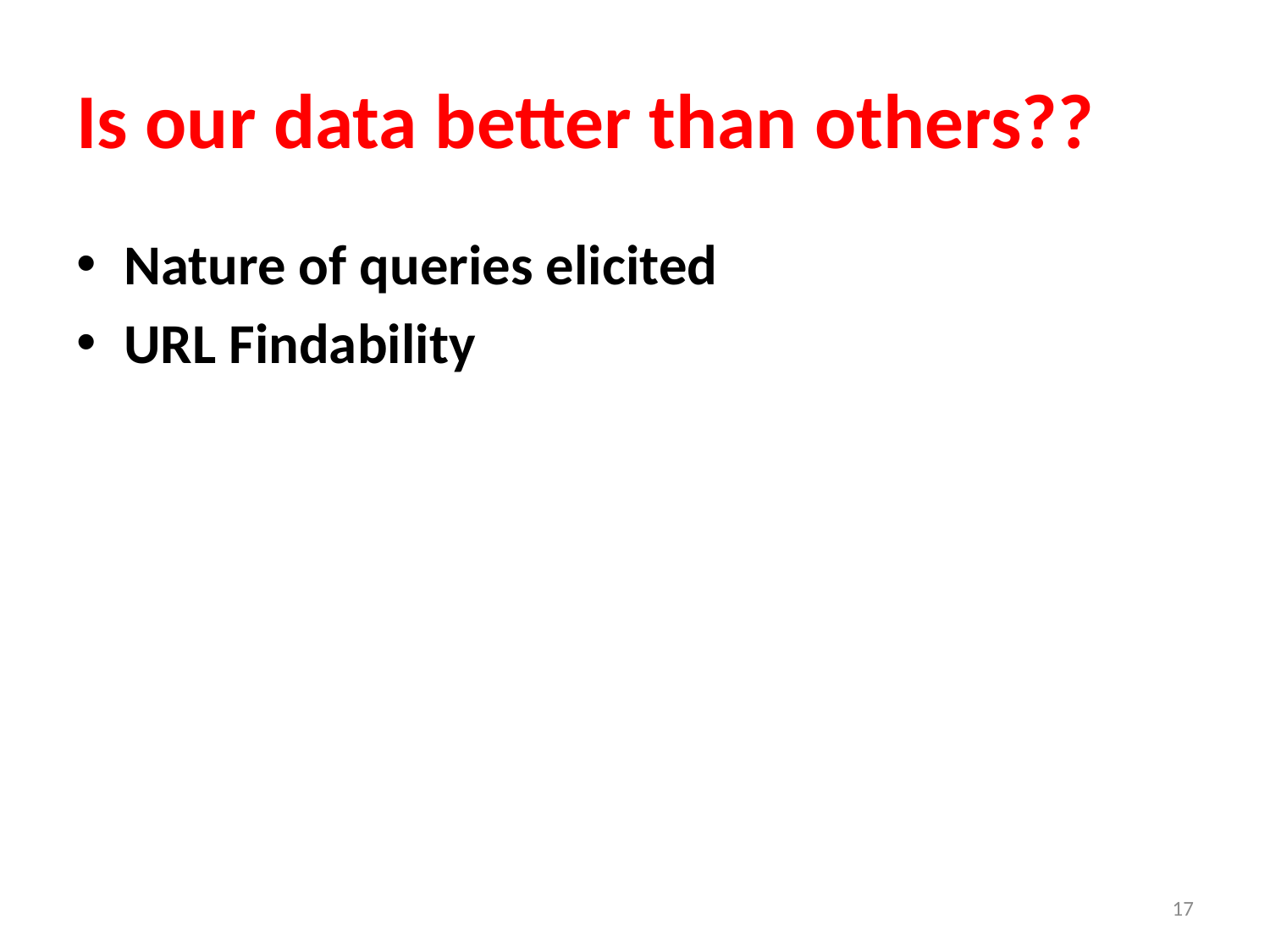

# Is our data better than others??
Nature of queries elicited
URL Findability
17